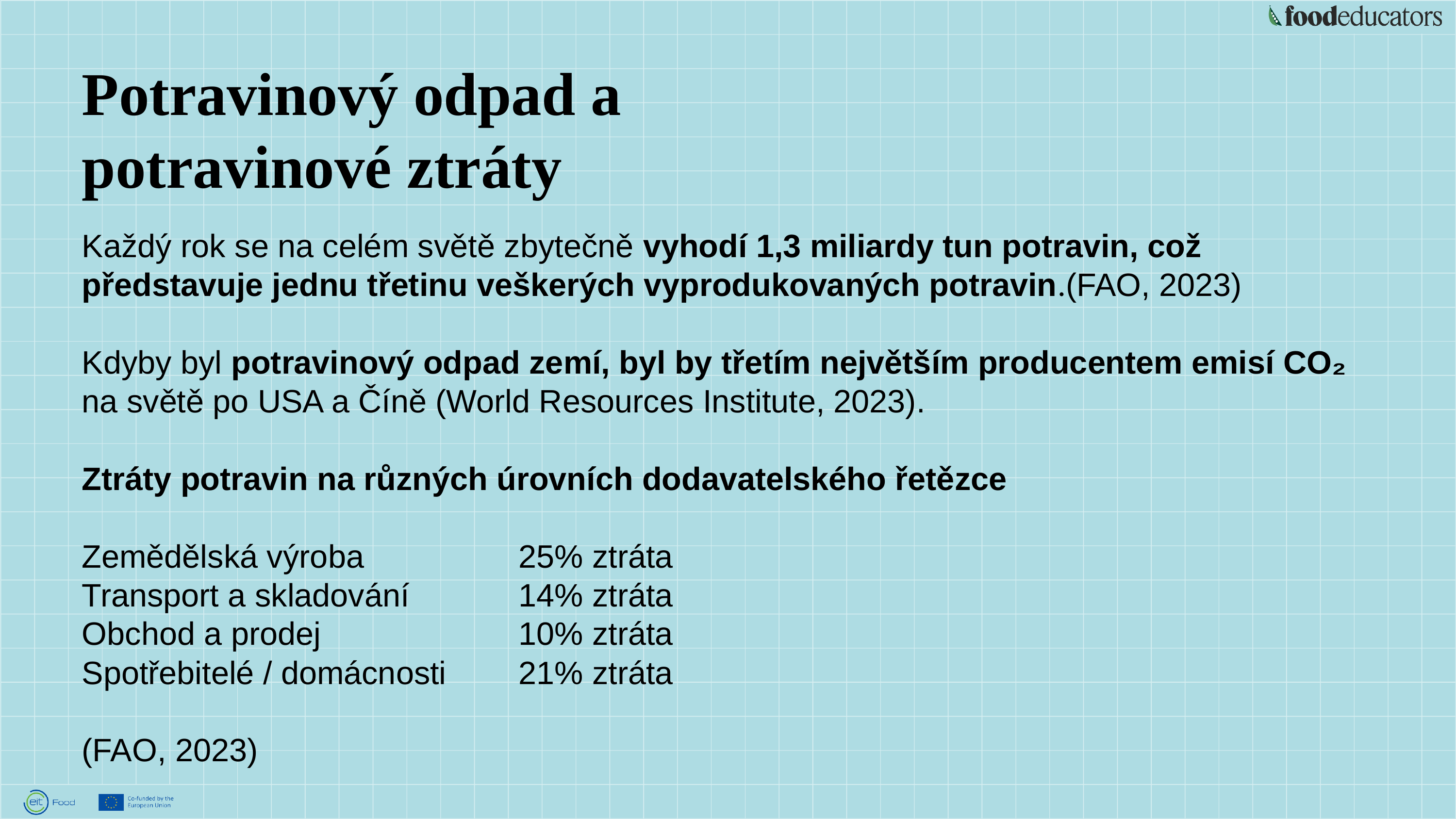

Potravinový odpad a potravinové ztráty
Každý rok se na celém světě zbytečně vyhodí 1,3 miliardy tun potravin, což představuje jednu třetinu veškerých vyprodukovaných potravin.(FAO, 2023)

Kdyby byl potravinový odpad zemí, byl by třetím největším producentem emisí CO₂ na světě po USA a Číně (World Resources Institute, 2023).

Ztráty potravin na různých úrovních dodavatelského řetězce

Zemědělská výroba			25% ztráta
Transport a skladování		14% ztráta
Obchod a prodej			10% ztráta
Spotřebitelé / domácnosti	21% ztráta
(FAO, 2023)